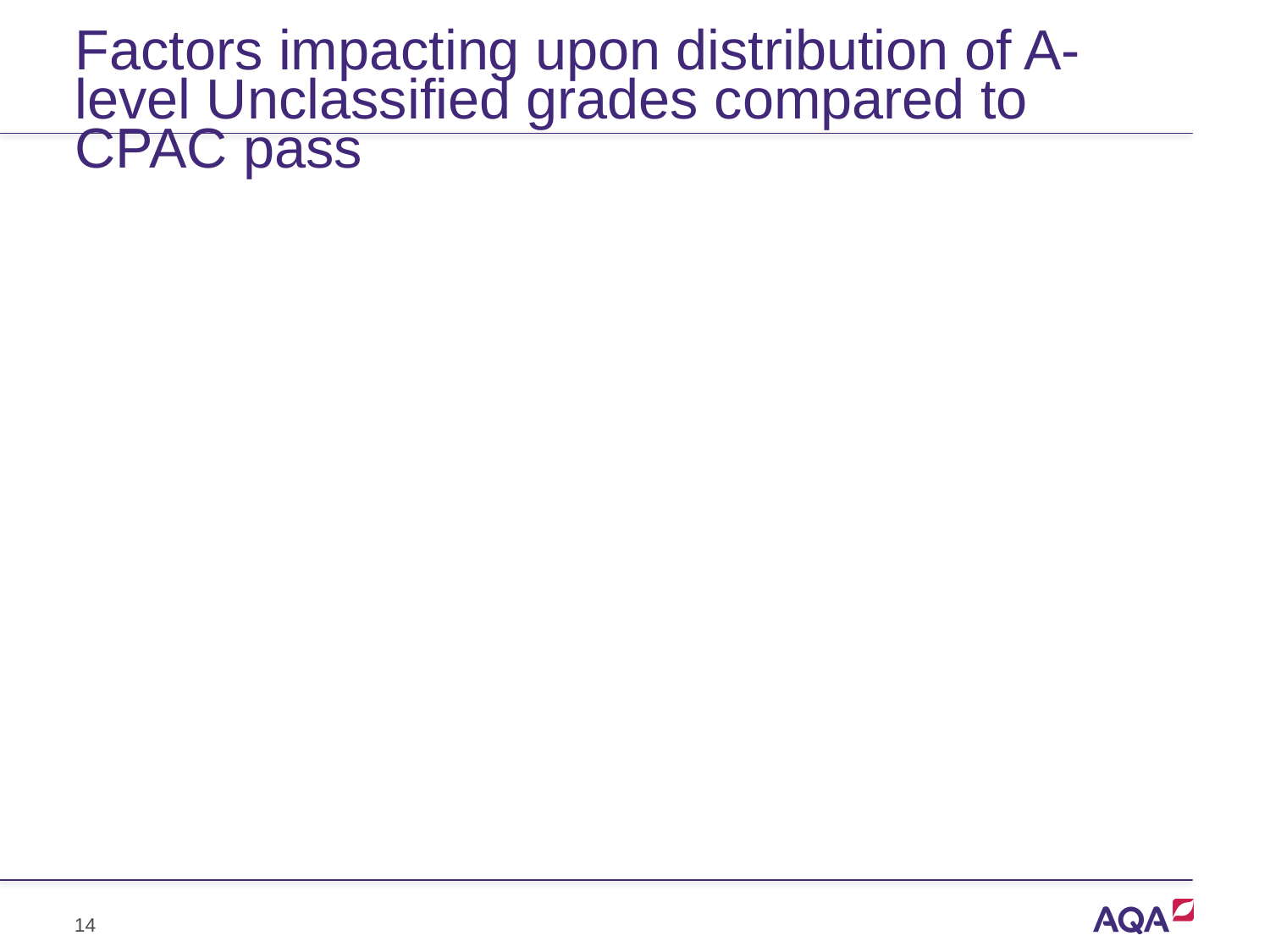

# Factors impacting upon distribution of A-level Unclassified grades compared to CPAC pass
14